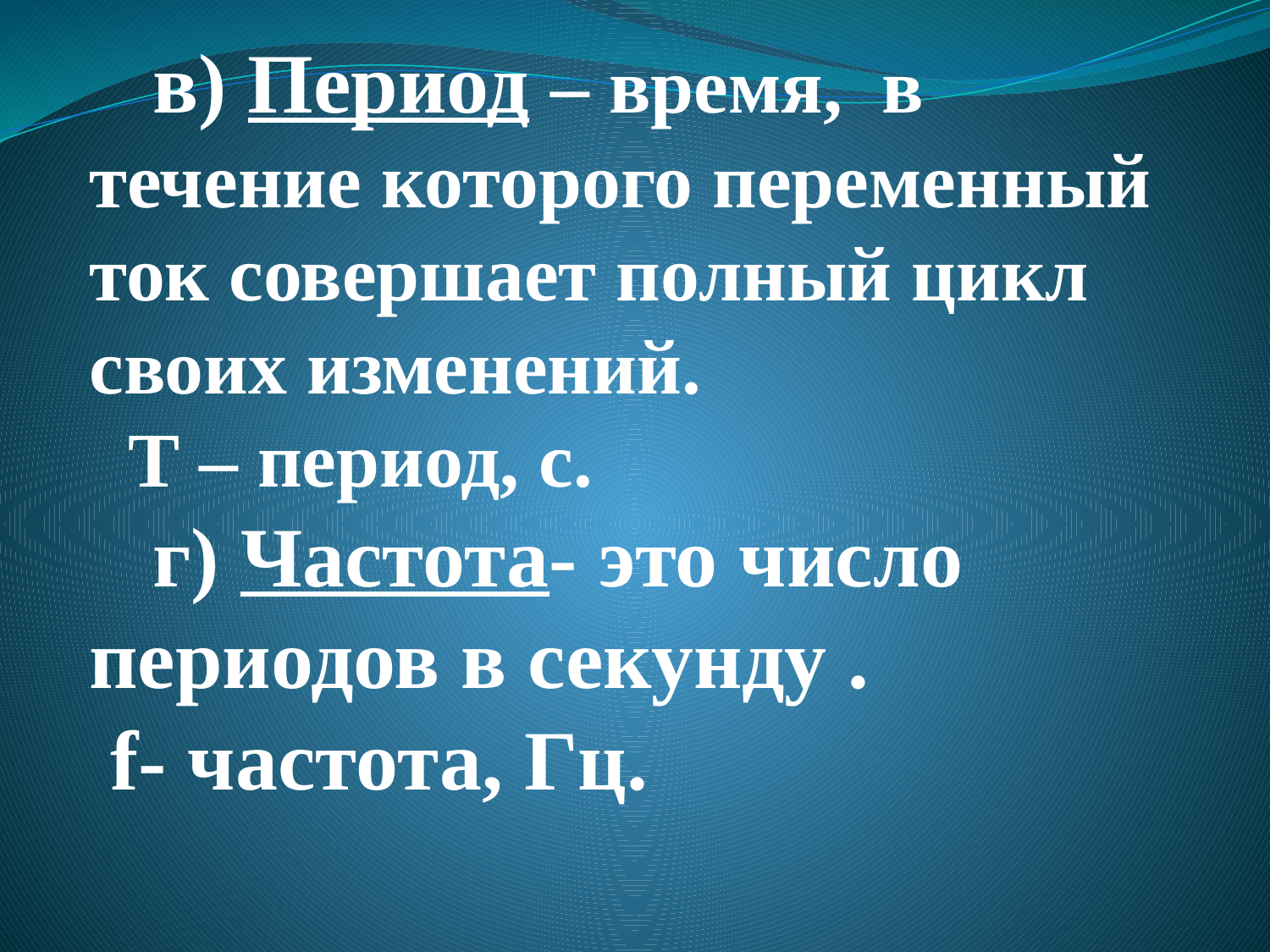

# в) Период – время,  в течение которого переменный ток совершает полный цикл своих изменений. Т – период, с. г) Частота- это число периодов в секунду . f- частота, Гц.